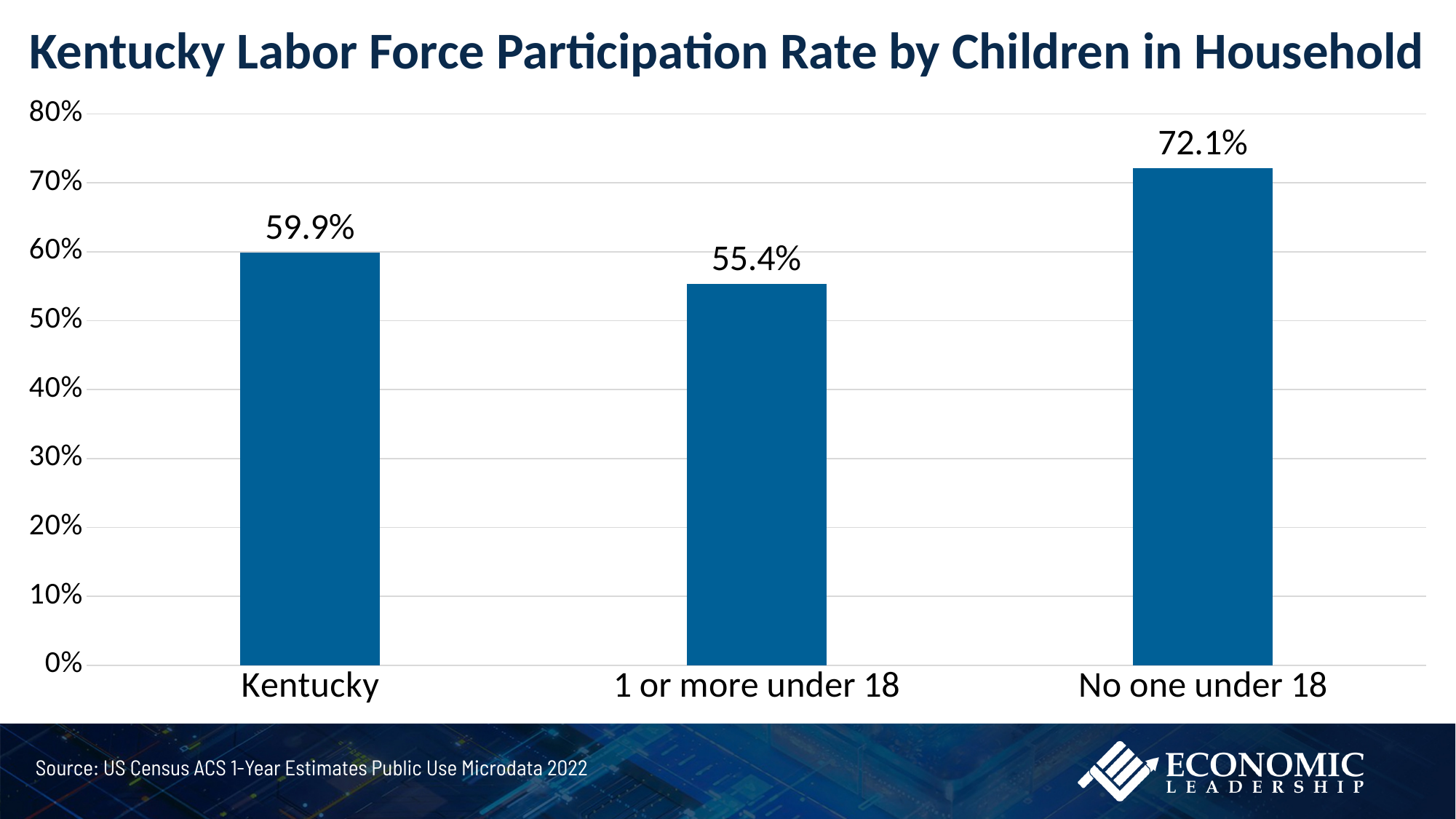

# Kentucky Labor Force Participation Rate by Children in Household

### Chart

| Category | LFPR |
|---|---|
| Kentucky | 0.599 |
| 1 or more under 18 | 0.553569 |
| No one under 18 | 0.721 |
Source: US Census ACS 1-Year Estimates Public Use Microdata 2022